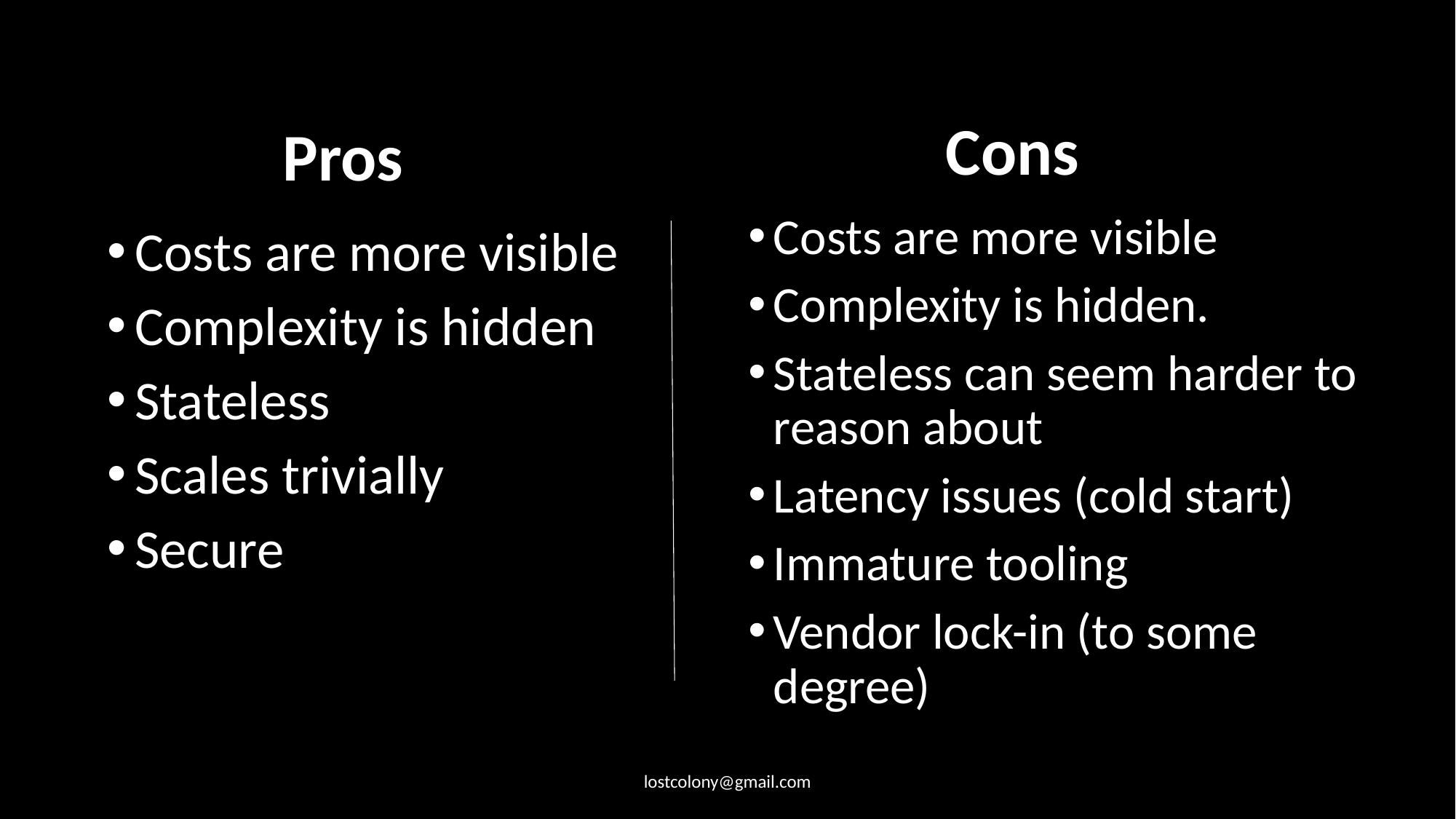

Cons
# Pros
Costs are more visible
Complexity is hidden.
Stateless can seem harder to reason about
Latency issues (cold start)
Immature tooling
Vendor lock-in (to some degree)
Costs are more visible
Complexity is hidden
Stateless
Scales trivially
Secure

lostcolony@gmail.com